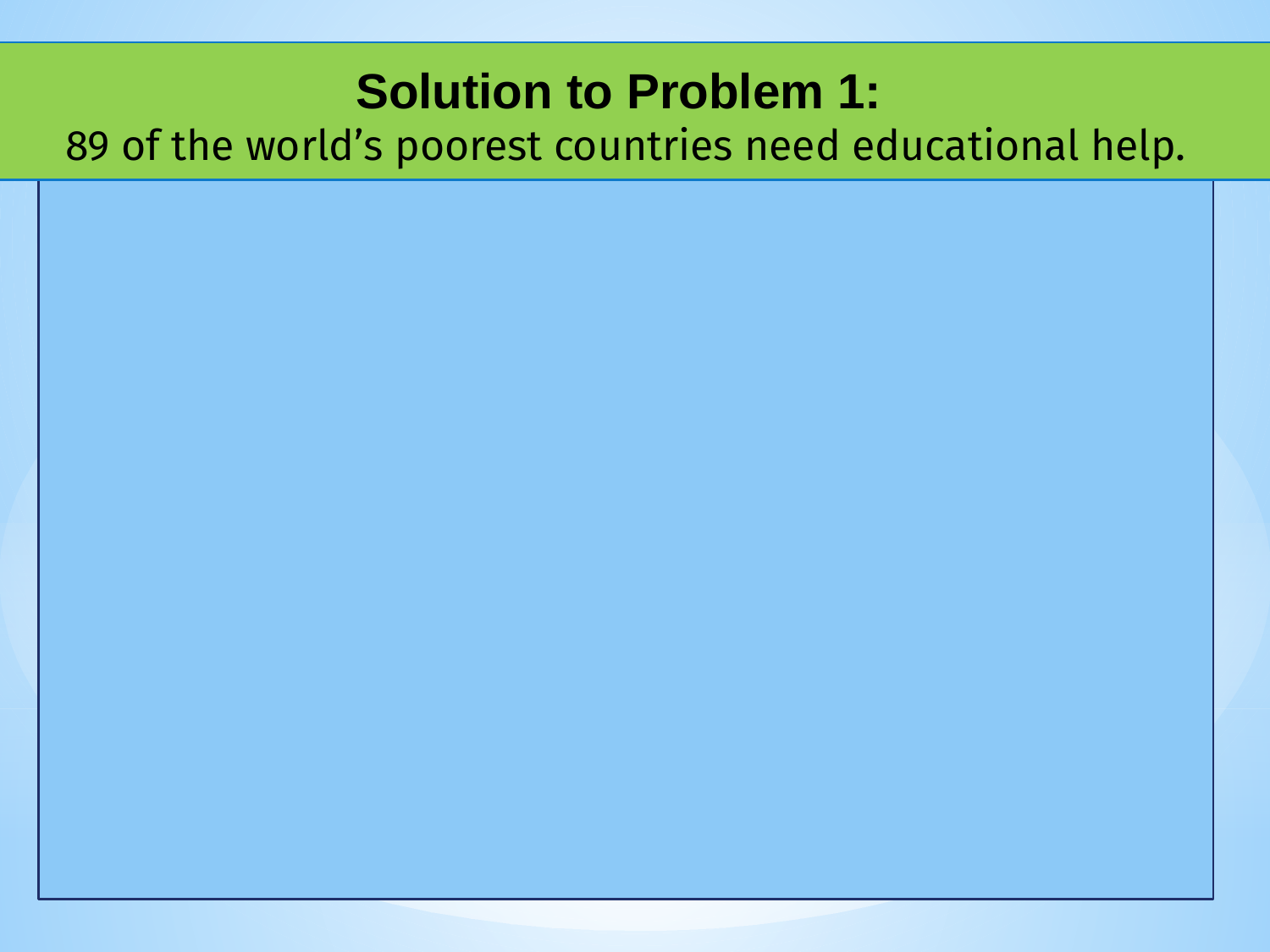

Solution to Problem 1:
89 of the world’s poorest countries need educational help.